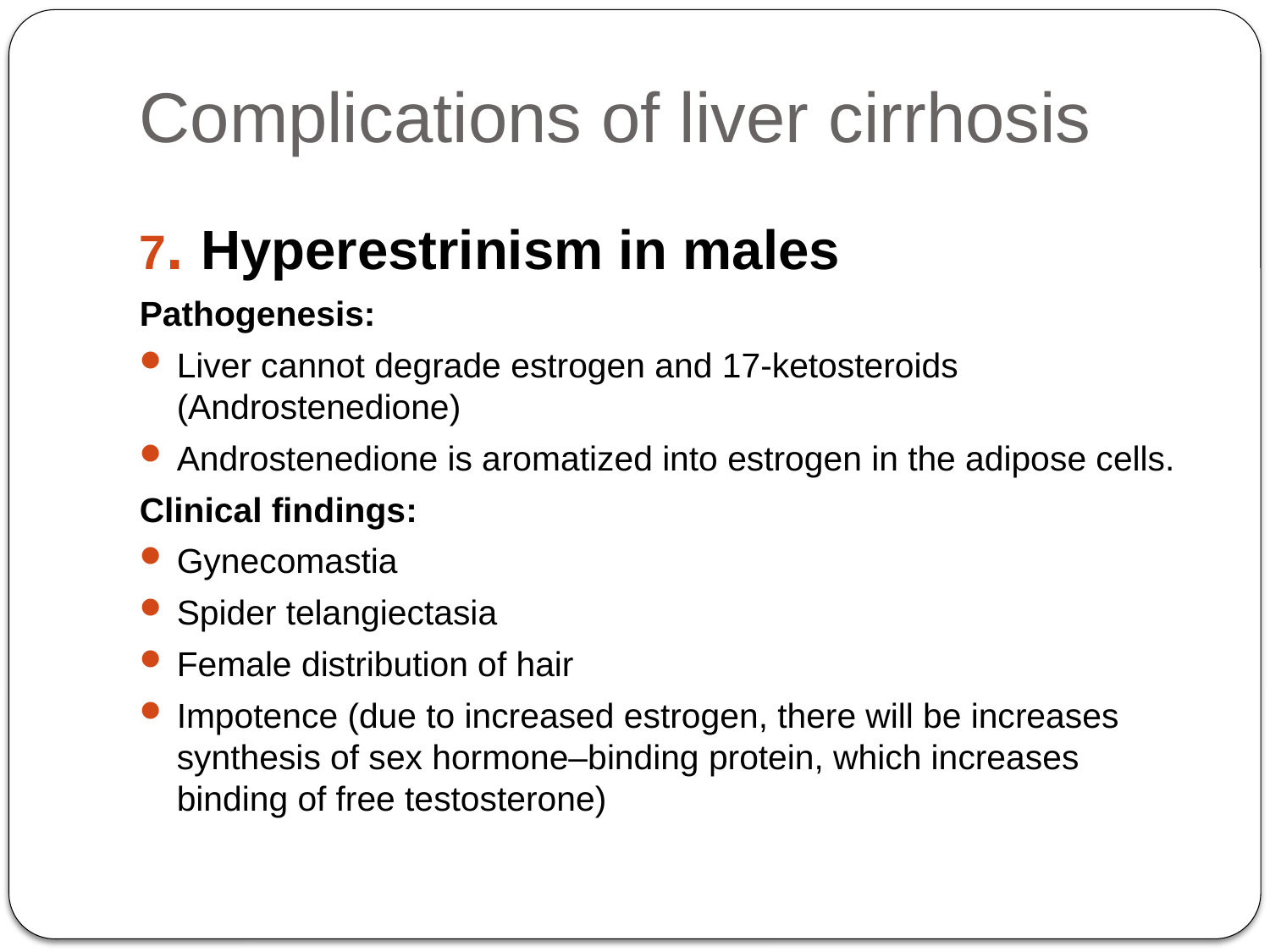

# Complications of liver cirrhosis
7. Hyperestrinism in males
Pathogenesis:
Liver cannot degrade estrogen and 17-ketosteroids (Androstenedione)
Androstenedione is aromatized into estrogen in the adipose cells.
Clinical findings:
Gynecomastia
Spider telangiectasia
Female distribution of hair
Impotence (due to increased estrogen, there will be increases synthesis of sex hormone–binding protein, which increases binding of free testosterone)